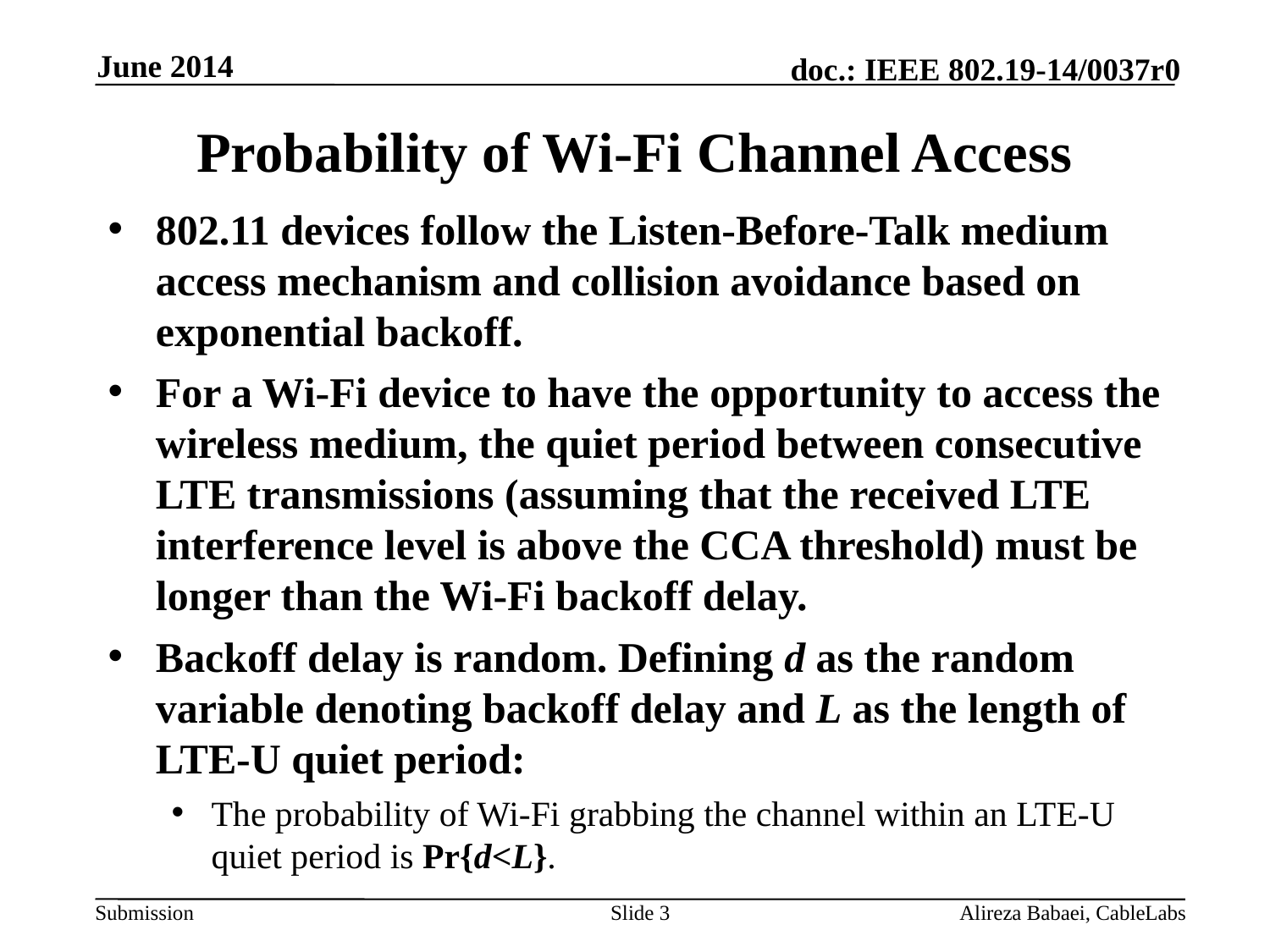

June 2014
# Probability of Wi-Fi Channel Access
802.11 devices follow the Listen-Before-Talk medium access mechanism and collision avoidance based on exponential backoff.
For a Wi-Fi device to have the opportunity to access the wireless medium, the quiet period between consecutive LTE transmissions (assuming that the received LTE interference level is above the CCA threshold) must be longer than the Wi-Fi backoff delay.
Backoff delay is random. Defining d as the random variable denoting backoff delay and L as the length of LTE-U quiet period:
The probability of Wi-Fi grabbing the channel within an LTE-U quiet period is Pr{d<L}.
Slide 3
Alireza Babaei, CableLabs